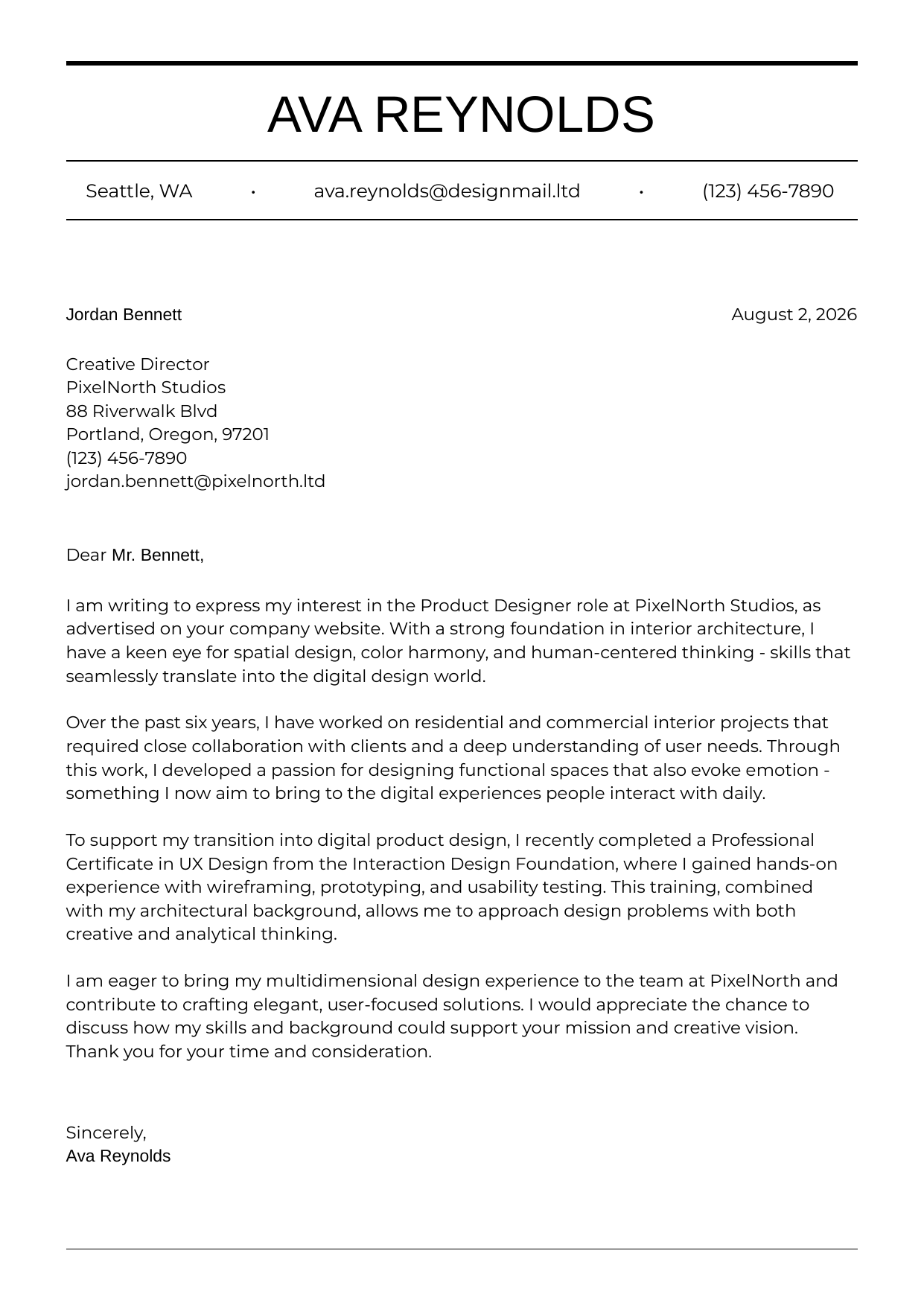

AVA REYNOLDS
Seattle, WA            •            ava.reynolds@designmail.ltd            •            (123) 456-7890
Jordan Bennett
August 2, 2026
Creative Director
PixelNorth Studios
88 Riverwalk Blvd
Portland, Oregon, 97201
(123) 456-7890
jordan.bennett@pixelnorth.ltd
Dear Mr. Bennett,
I am writing to express my interest in the Product Designer role at PixelNorth Studios, as advertised on your company website. With a strong foundation in interior architecture, I have a keen eye for spatial design, color harmony, and human-centered thinking - skills that seamlessly translate into the digital design world.

Over the past six years, I have worked on residential and commercial interior projects that required close collaboration with clients and a deep understanding of user needs. Through this work, I developed a passion for designing functional spaces that also evoke emotion - something I now aim to bring to the digital experiences people interact with daily.

To support my transition into digital product design, I recently completed a Professional Certificate in UX Design from the Interaction Design Foundation, where I gained hands-on experience with wireframing, prototyping, and usability testing. This training, combined with my architectural background, allows me to approach design problems with both creative and analytical thinking.

I am eager to bring my multidimensional design experience to the team at PixelNorth and contribute to crafting elegant, user-focused solutions. I would appreciate the chance to discuss how my skills and background could support your mission and creative vision. Thank you for your time and consideration.
Sincerely,
Ava Reynolds